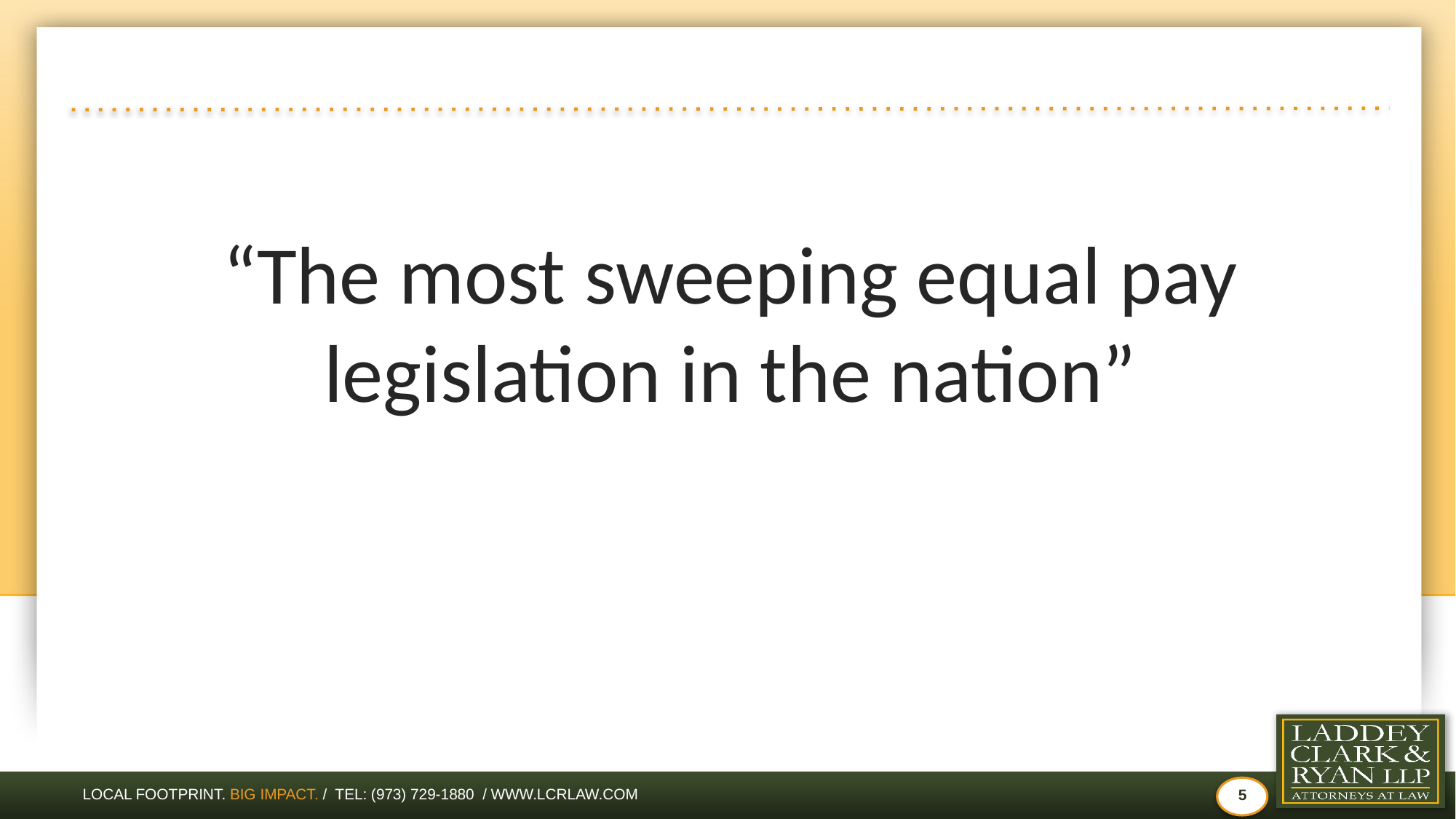

#

“The most sweeping equal pay legislation in the nation”